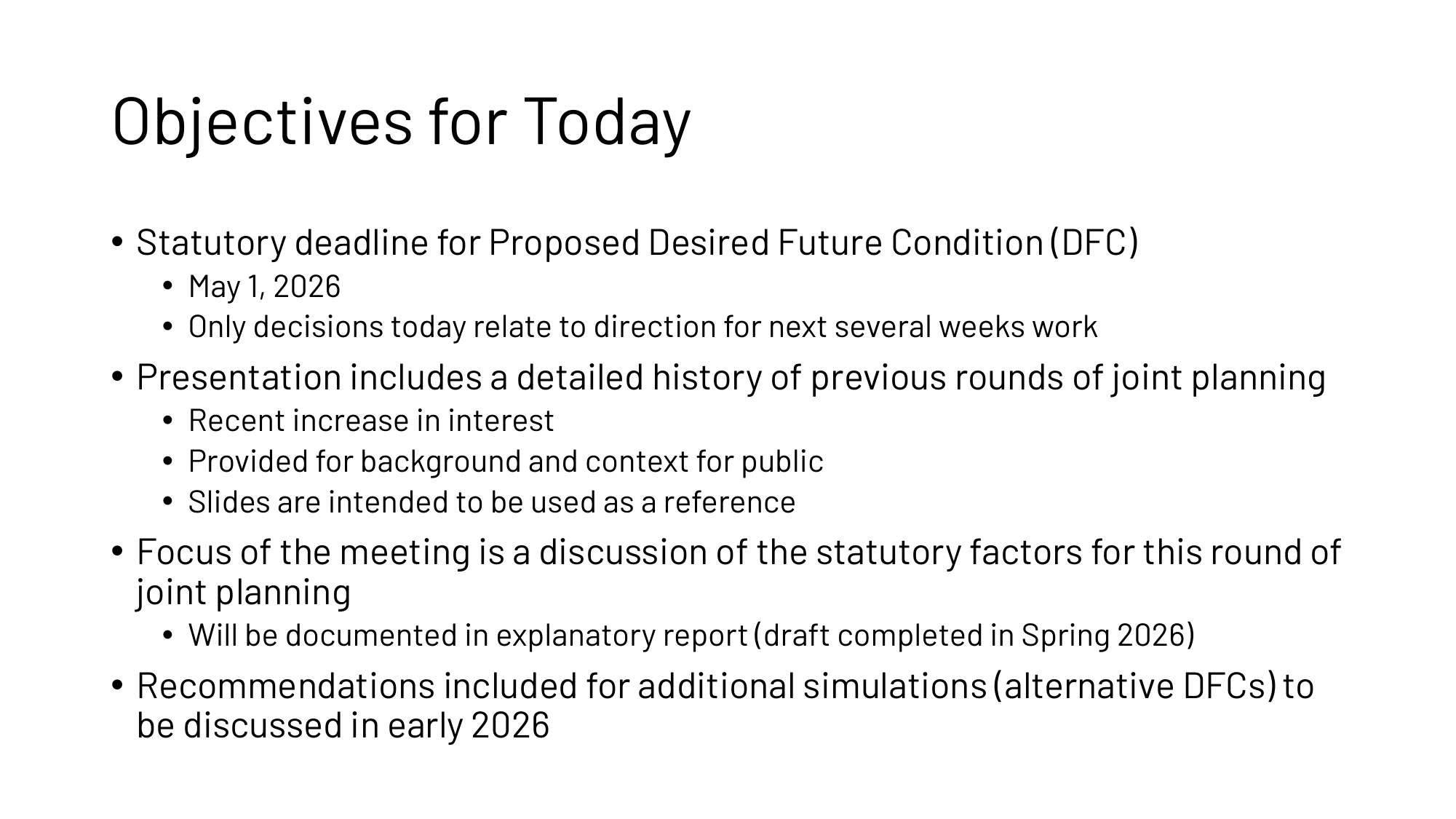

# Objectives for Today
Statutory deadline for Proposed Desired Future Condition (DFC)
May 1, 2026
Only decisions today relate to direction for next several weeks work
Presentation includes a detailed history of previous rounds of joint planning
Recent increase in interest
Provided for background and context for public
Slides are intended to be used as a reference
Focus of the meeting is a discussion of the statutory factors for this round of joint planning
Will be documented in explanatory report (draft completed in Spring 2026)
Recommendations included for additional simulations (alternative DFCs) to be discussed in early 2026